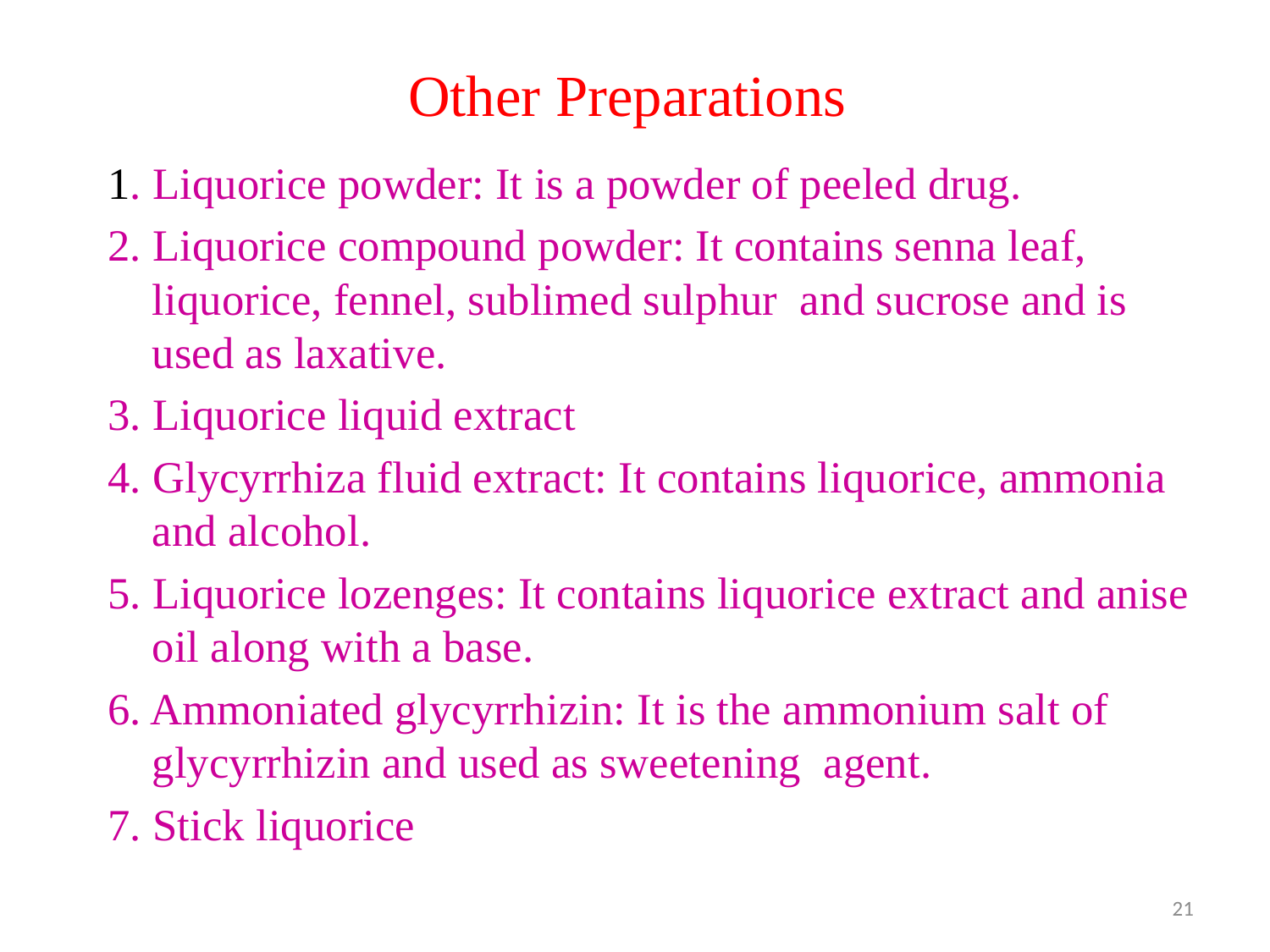

# Other Preparations
1. Liquorice powder: It is a powder of peeled drug.
2. Liquorice compound powder: It contains senna leaf, liquorice, fennel, sublimed sulphur  and sucrose and is used as laxative.
3. Liquorice liquid extract
4. Glycyrrhiza fluid extract: It contains liquorice, ammonia and alcohol.
5. Liquorice lozenges: It contains liquorice extract and anise oil along with a base.
6. Ammoniated glycyrrhizin: It is the ammonium salt of glycyrrhizin and used as sweetening  agent.
7. Stick liquorice

21